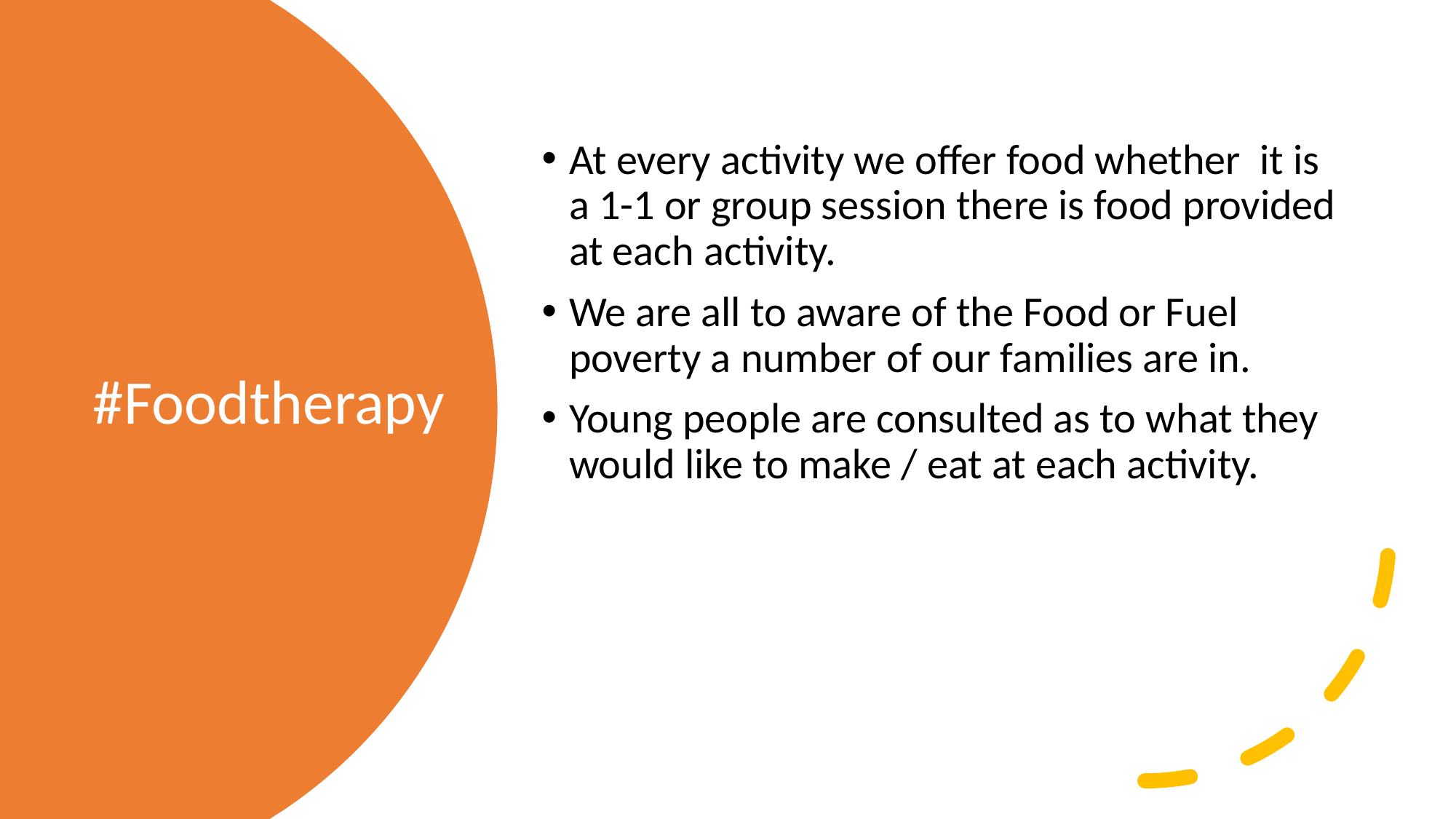

At every activity we offer food whether  it is a 1-1 or group session there is food provided at each activity.
We are all to aware of the Food or Fuel poverty a number of our families are in.
Young people are consulted as to what they would like to make / eat at each activity.

# #Foodtherapy